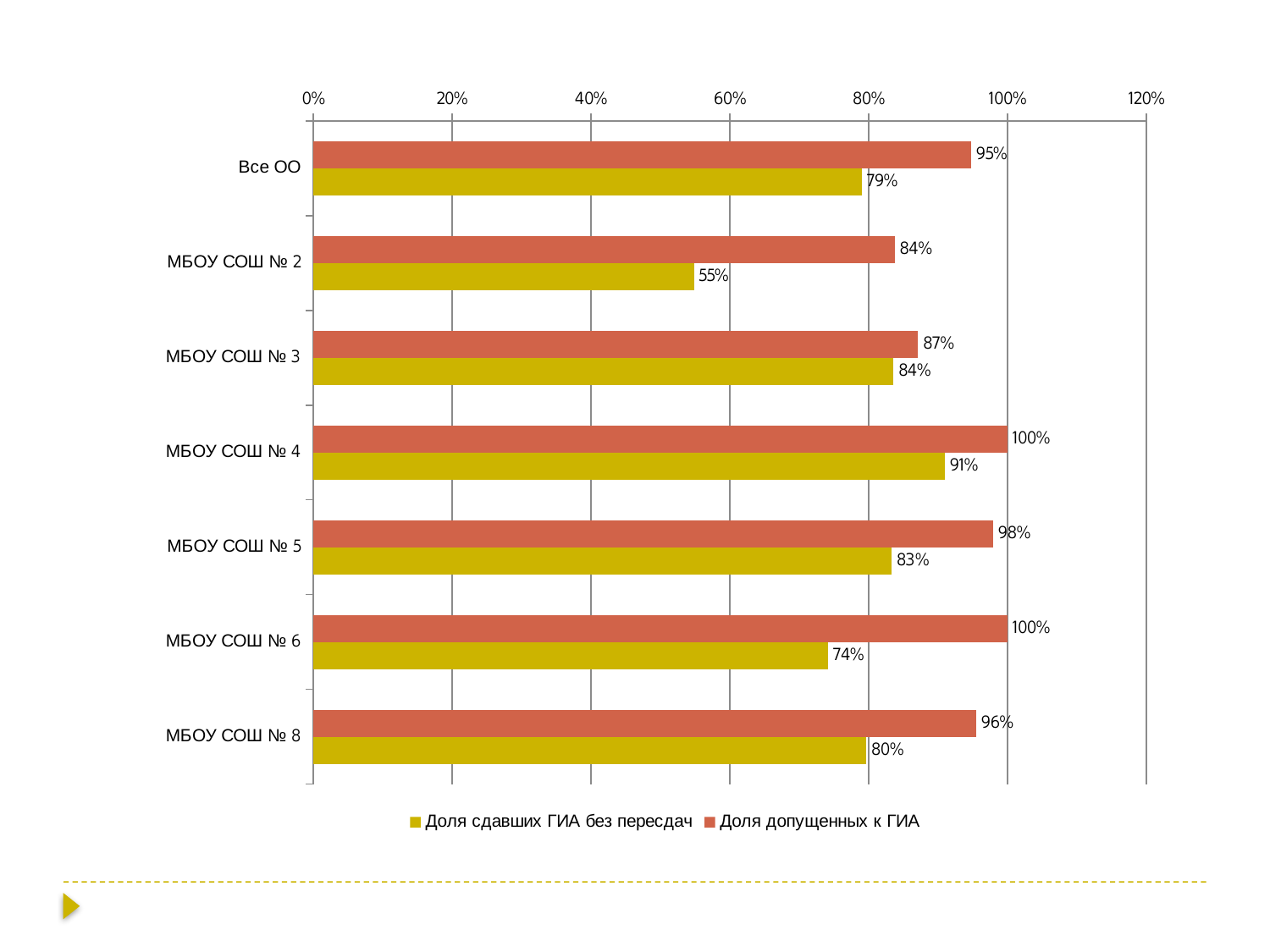

### Chart

| Category | Доля допущенных к ГИА | Доля сдавших ГИА без пересдач |
|---|---|---|
| Все ОО | 0.9477911646586348 | 0.7902542372881357 |
| МБОУ СОШ № 2 | 0.8378378378378378 | 0.5483870967741936 |
| МБОУ СОШ № 3 | 0.8714285714285717 | 0.8360655737704918 |
| МБОУ СОШ № 4 | 1.0 | 0.91 |
| МБОУ СОШ № 5 | 0.9795918367346939 | 0.8333333333333335 |
| МБОУ СОШ № 6 | 1.0 | 0.7415730337078652 |
| МБОУ СОШ № 8 | 0.9552238805970149 | 0.7968750000000001 |